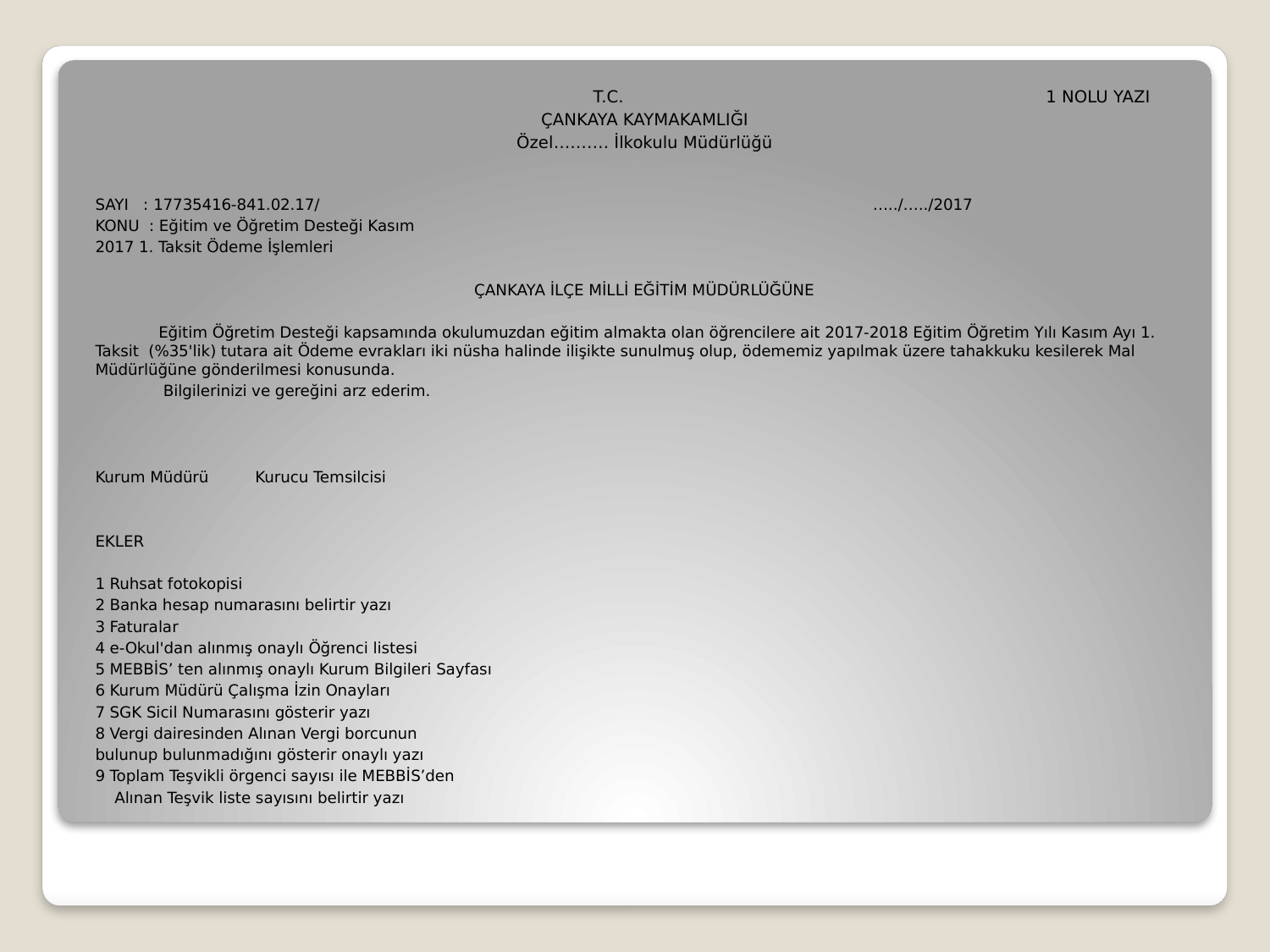

T.C.                                                                                1 NOLU YAZI
ÇANKAYA KAYMAKAMLIĞI
Özel………. İlkokulu Müdürlüğü

SAYI   : 17735416-841.02.17/                                                                                                                  …../…../2017
KONU  : Eğitim ve Öğretim Desteği Kasım
2017 1. Taksit Ödeme İşlemleri

ÇANKAYA İLÇE MİLLİ EĞİTİM MÜDÜRLÜĞÜNE

             Eğitim Öğretim Desteği kapsamında okulumuzdan eğitim almakta olan öğrencilere ait 2017-2018 Eğitim Öğretim Yılı Kasım Ayı 1. Taksit  (%35'lik) tutara ait Ödeme evrakları iki nüsha halinde ilişikte sunulmuş olup, ödememiz yapılmak üzere tahakkuku kesilerek Mal Müdürlüğüne gönderilmesi konusunda.
              Bilgilerinizi ve gereğini arz ederim.

Kurum Müdürü							Kurucu Temsilcisi

EKLER

1 Ruhsat fotokopisi
2 Banka hesap numarasını belirtir yazı
3 Faturalar
4 e-Okul'dan alınmış onaylı Öğrenci listesi
5 MEBBİS’ ten alınmış onaylı Kurum Bilgileri Sayfası
6 Kurum Müdürü Çalışma İzin Onayları
7 SGK Sicil Numarasını gösterir yazı
8 Vergi dairesinden Alınan Vergi borcunun
bulunup bulunmadığını gösterir onaylı yazı
9 Toplam Teşvikli örgenci sayısı ile MEBBİS’den
    Alınan Teşvik liste sayısını belirtir yazı